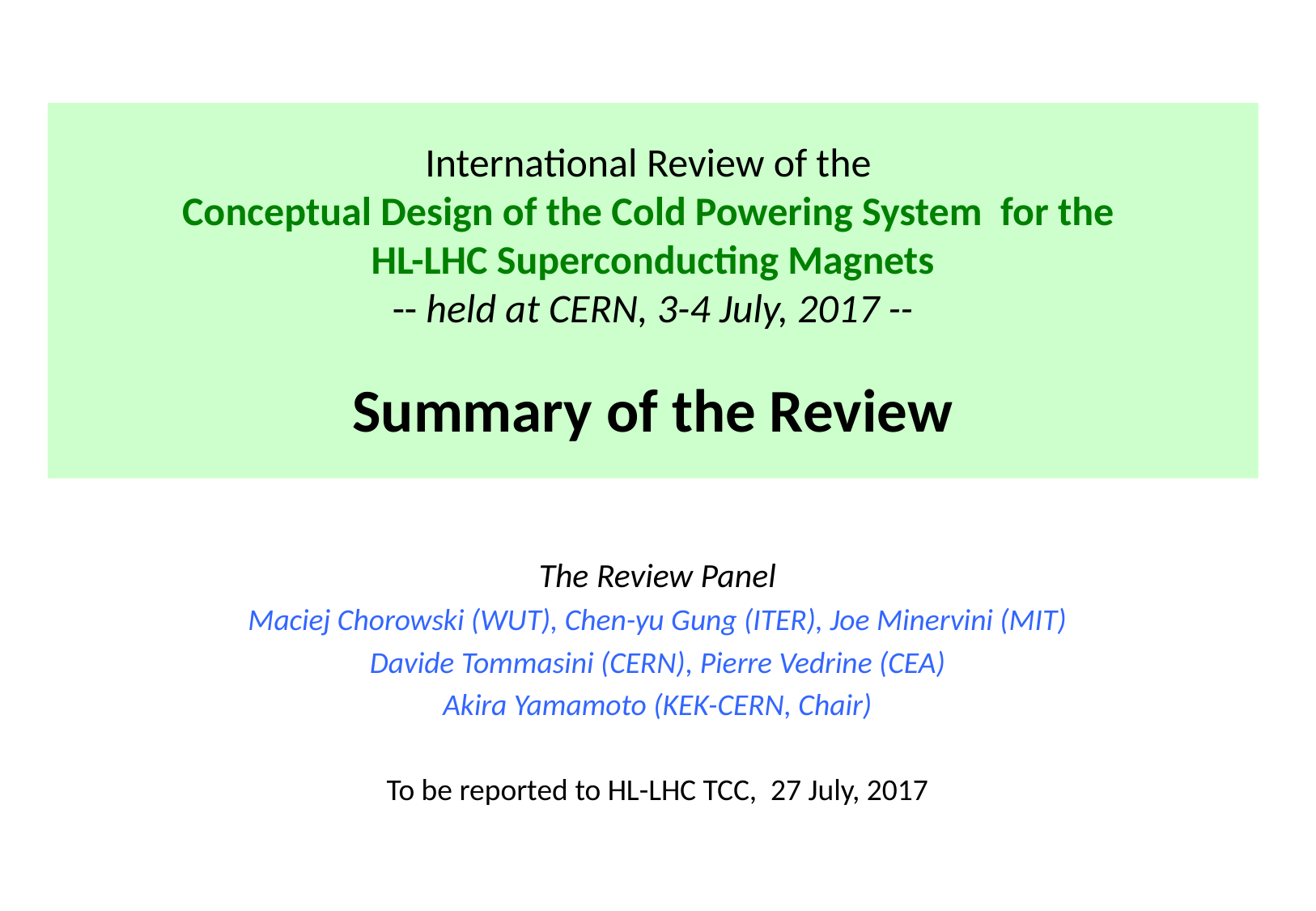

# International Review of the Conceptual Design of the Cold Powering System  for the HL-LHC Superconducting Magnets -- held at CERN, 3-4 July, 2017 -- Summary of the Review
The Review Panel
Maciej Chorowski (WUT), Chen-yu Gung (ITER), Joe Minervini (MIT)
Davide Tommasini (CERN), Pierre Vedrine (CEA)
Akira Yamamoto (KEK-CERN, Chair)

To be reported to HL-LHC TCC,  27 July, 2017